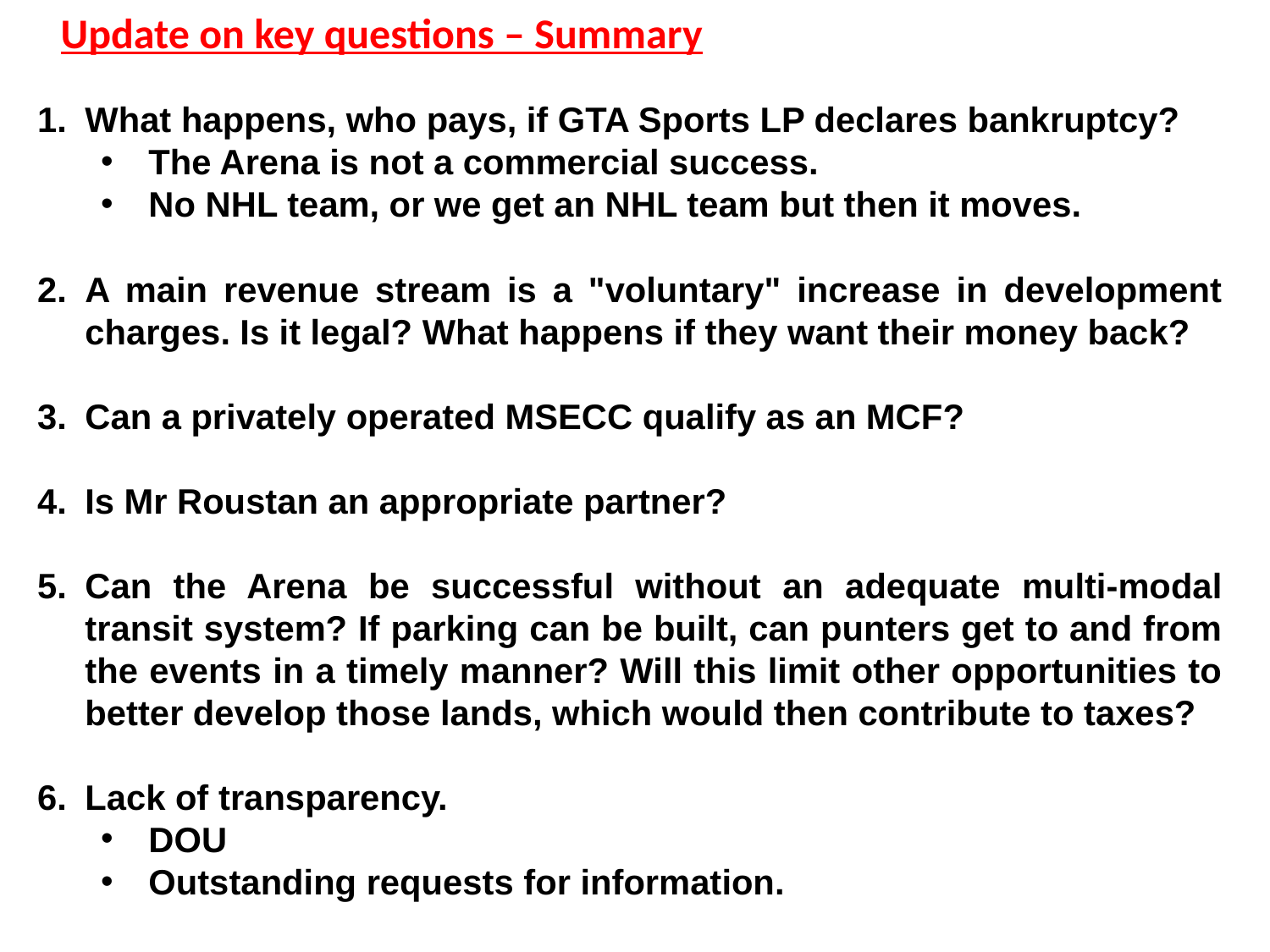

Update on key questions – Summary
What happens, who pays, if GTA Sports LP declares bankruptcy?
The Arena is not a commercial success.
No NHL team, or we get an NHL team but then it moves.

A main revenue stream is a "voluntary" increase in development charges. Is it legal? What happens if they want their money back?

Can a privately operated MSECC qualify as an MCF?

Is Mr Roustan an appropriate partner?

Can the Arena be successful without an adequate multi-modal transit system? If parking can be built, can punters get to and from the events in a timely manner? Will this limit other opportunities to better develop those lands, which would then contribute to taxes?

Lack of transparency.
DOU
Outstanding requests for information.